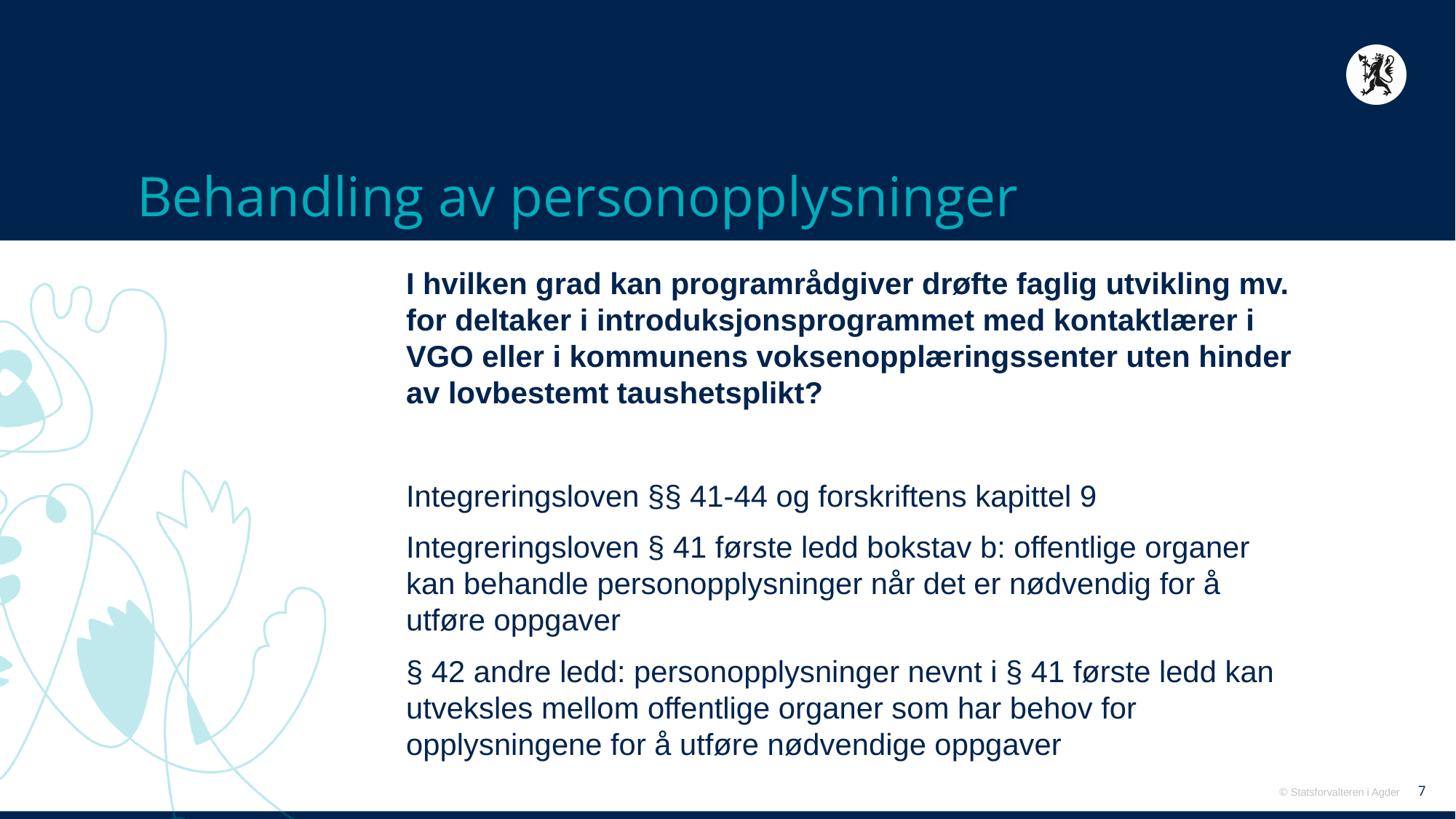

# Behandling av personopplysninger
I hvilken grad kan programrådgiver drøfte faglig utvikling mv. for deltaker i introduksjonsprogrammet med kontaktlærer i VGO eller i kommunens voksenopplæringssenter uten hinder av lovbestemt taushetsplikt?

Integreringsloven §§ 41-44 og forskriftens kapittel 9
Integreringsloven § 41 første ledd bokstav b: offentlige organer kan behandle personopplysninger når det er nødvendig for å utføre oppgaver
§ 42 andre ledd: personopplysninger nevnt i § 41 første ledd kan utveksles mellom offentlige organer som har behov for opplysningene for å utføre nødvendige oppgaver